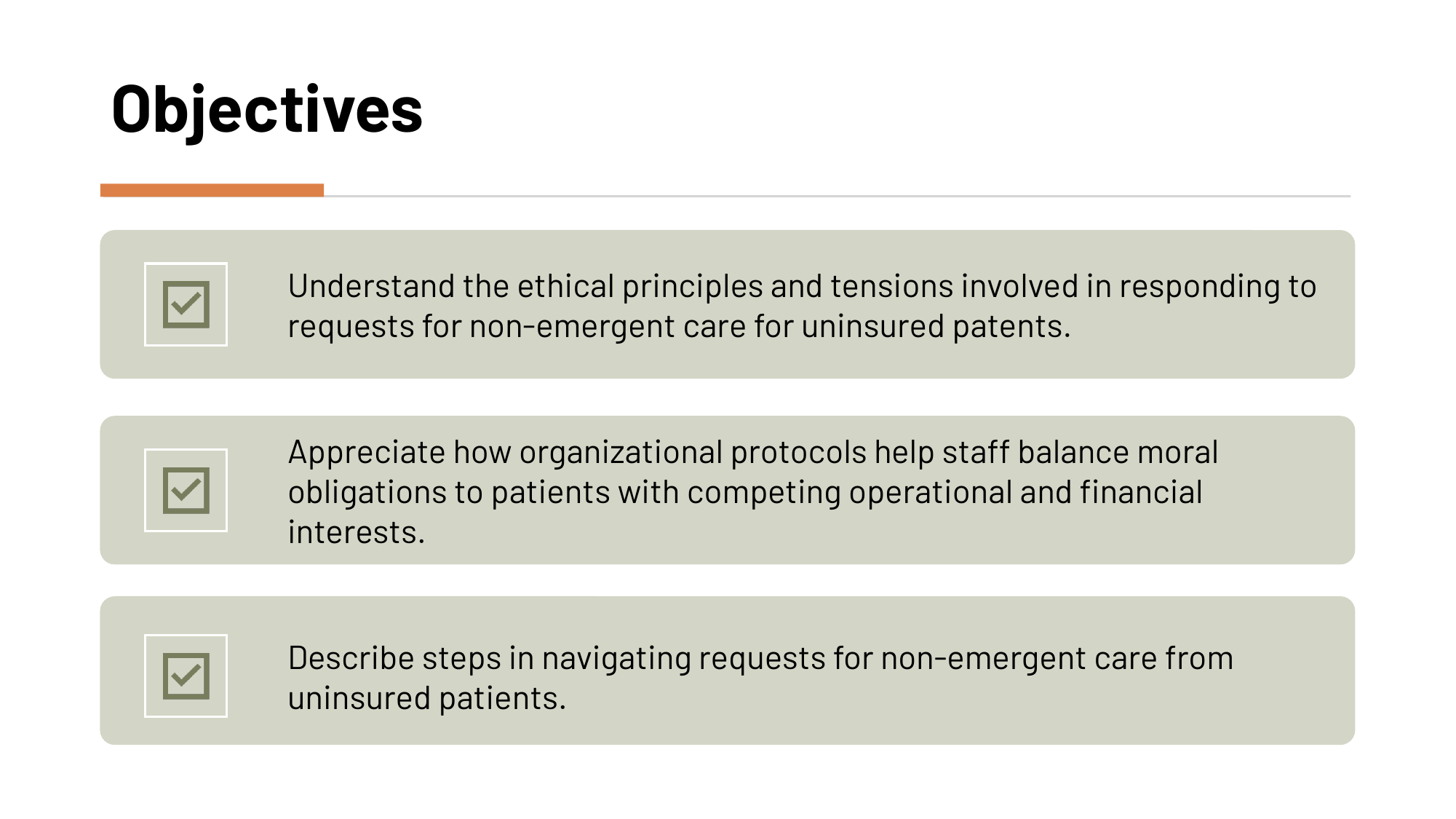

# Objectives

Understand the ethical principles and tensions involved in responding to requests for non-emergent care for uninsured patents.
Appreciate how organizational protocols help staff balance moral obligations to patients with competing operational and financial interests.
Describe steps in navigating requests for non-emergent care from uninsured patients.